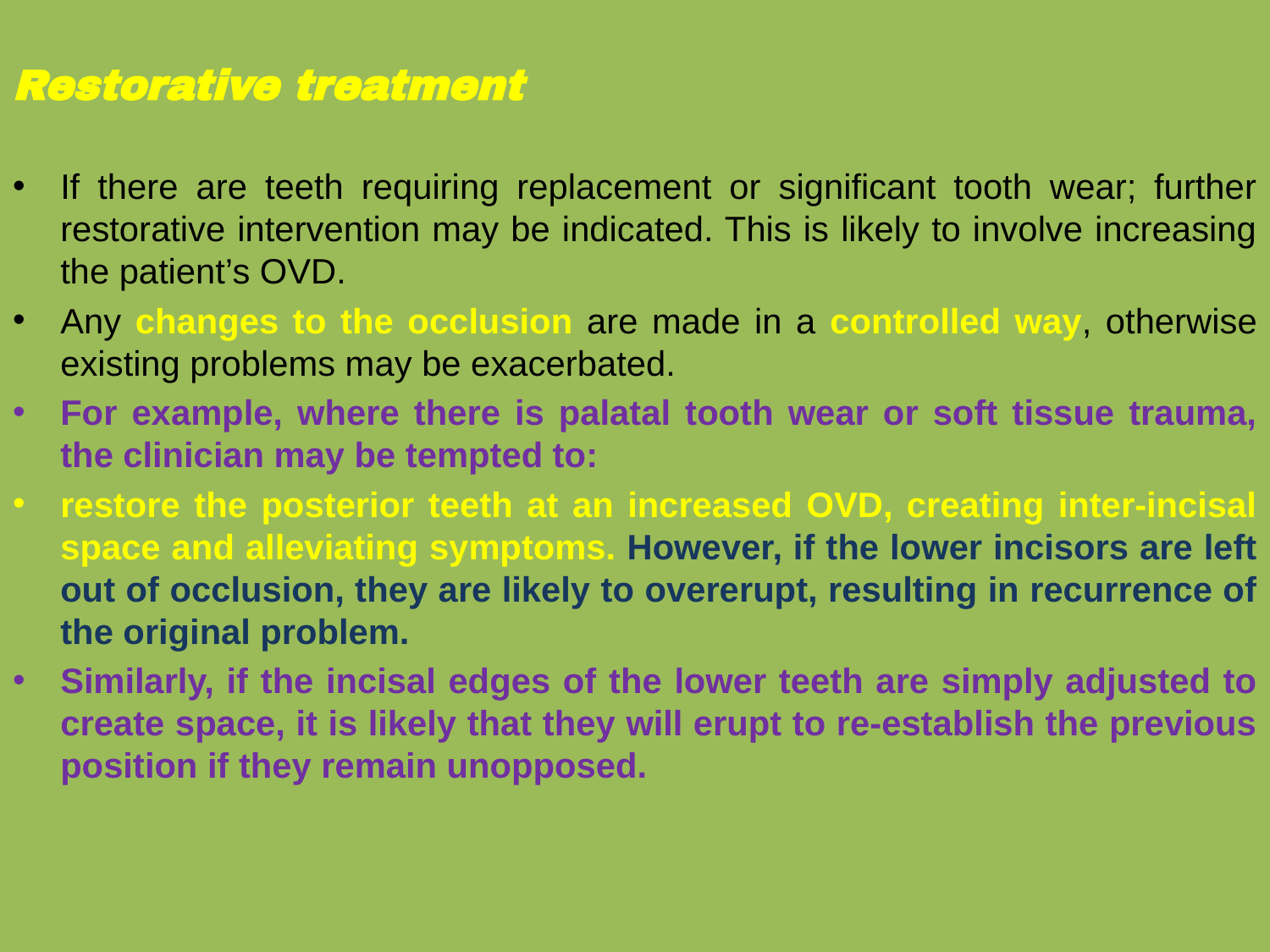

Restorative treatment

If there are teeth requiring replacement or significant tooth wear; further restorative intervention may be indicated. This is likely to involve increasing the patient’s OVD.
Any changes to the occlusion are made in a controlled way, otherwise existing problems may be exacerbated.
For example, where there is palatal tooth wear or soft tissue trauma, the clinician may be tempted to:
restore the posterior teeth at an increased OVD, creating inter-incisal space and alleviating symptoms. However, if the lower incisors are left out of occlusion, they are likely to overerupt, resulting in recurrence of the original problem.
Similarly, if the incisal edges of the lower teeth are simply adjusted to create space, it is likely that they will erupt to re-establish the previous position if they remain unopposed.